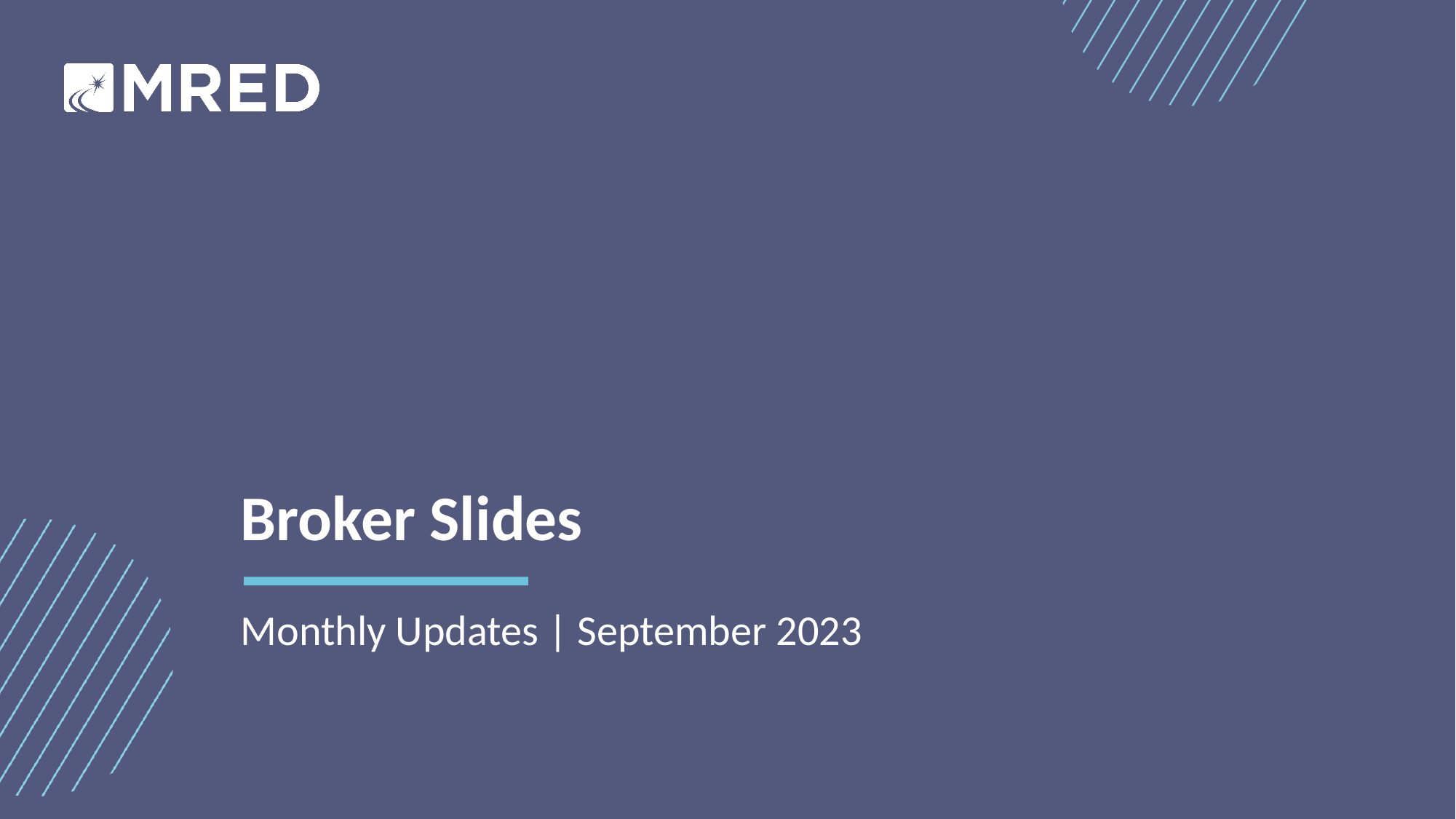

Broker Slides
Monthly Updates | September 2023